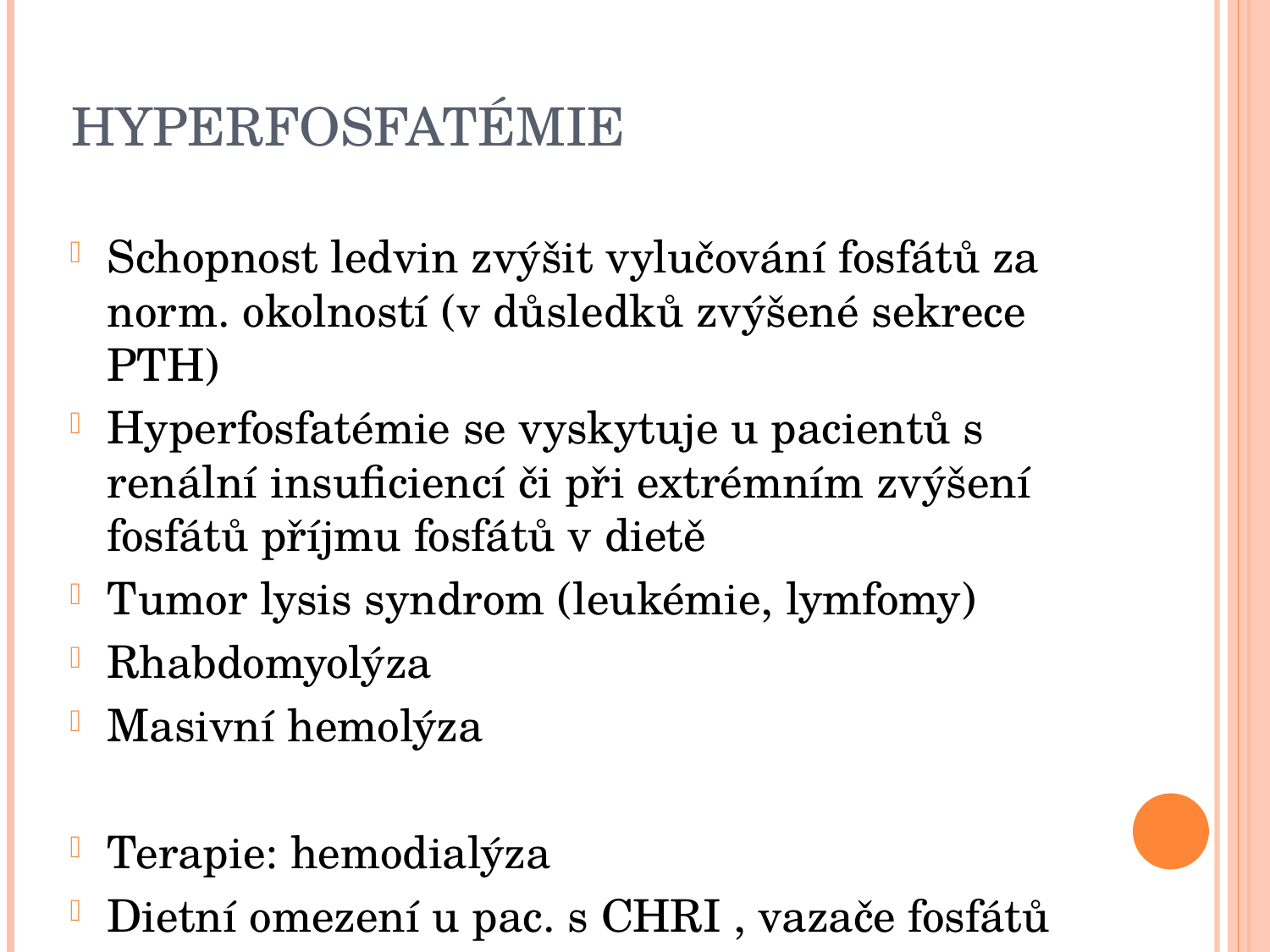

# hyperfosfatémie
Schopnost ledvin zvýšit vylučování fosfátů za norm. okolností (v důsledků zvýšené sekrece PTH)
Hyperfosfatémie se vyskytuje u pacientů s renální insuficiencí či při extrémním zvýšení fosfátů příjmu fosfátů v dietě
Tumor lysis syndrom (leukémie, lymfomy)
Rhabdomyolýza
Masivní hemolýza

Terapie: hemodialýza
Dietní omezení u pac. s CHRI , vazače fosfátů